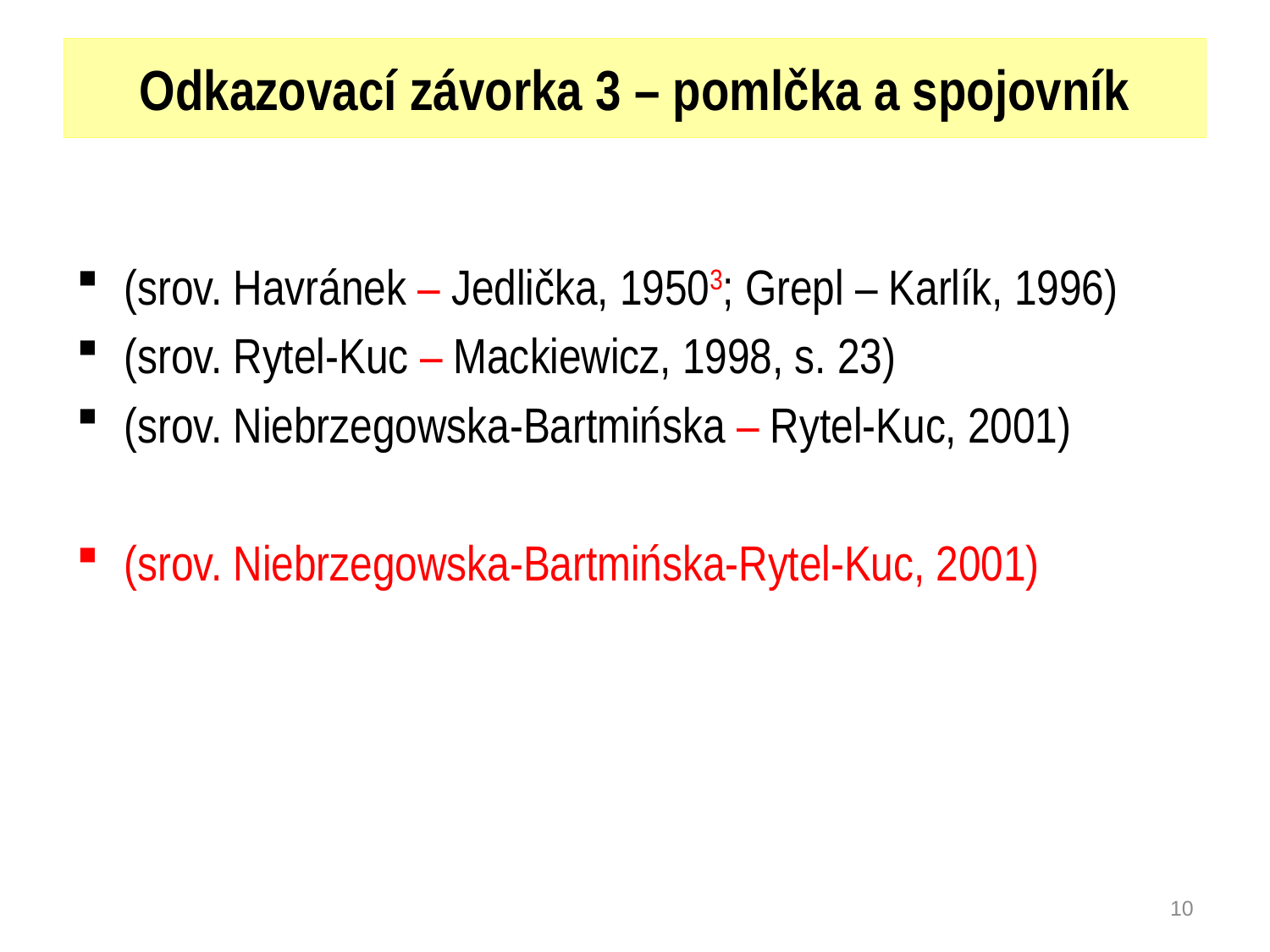

# Odkazovací závorka 3 – pomlčka a spojovník

(srov. Havránek – Jedlička, 19503; Grepl – Karlík, 1996)
(srov. Rytel-Kuc – Mackiewicz, 1998, s. 23)
(srov. Niebrzegowska-Bartmińska – Rytel-Kuc, 2001)

(srov. Niebrzegowska-Bartmińska-Rytel-Kuc, 2001)

10